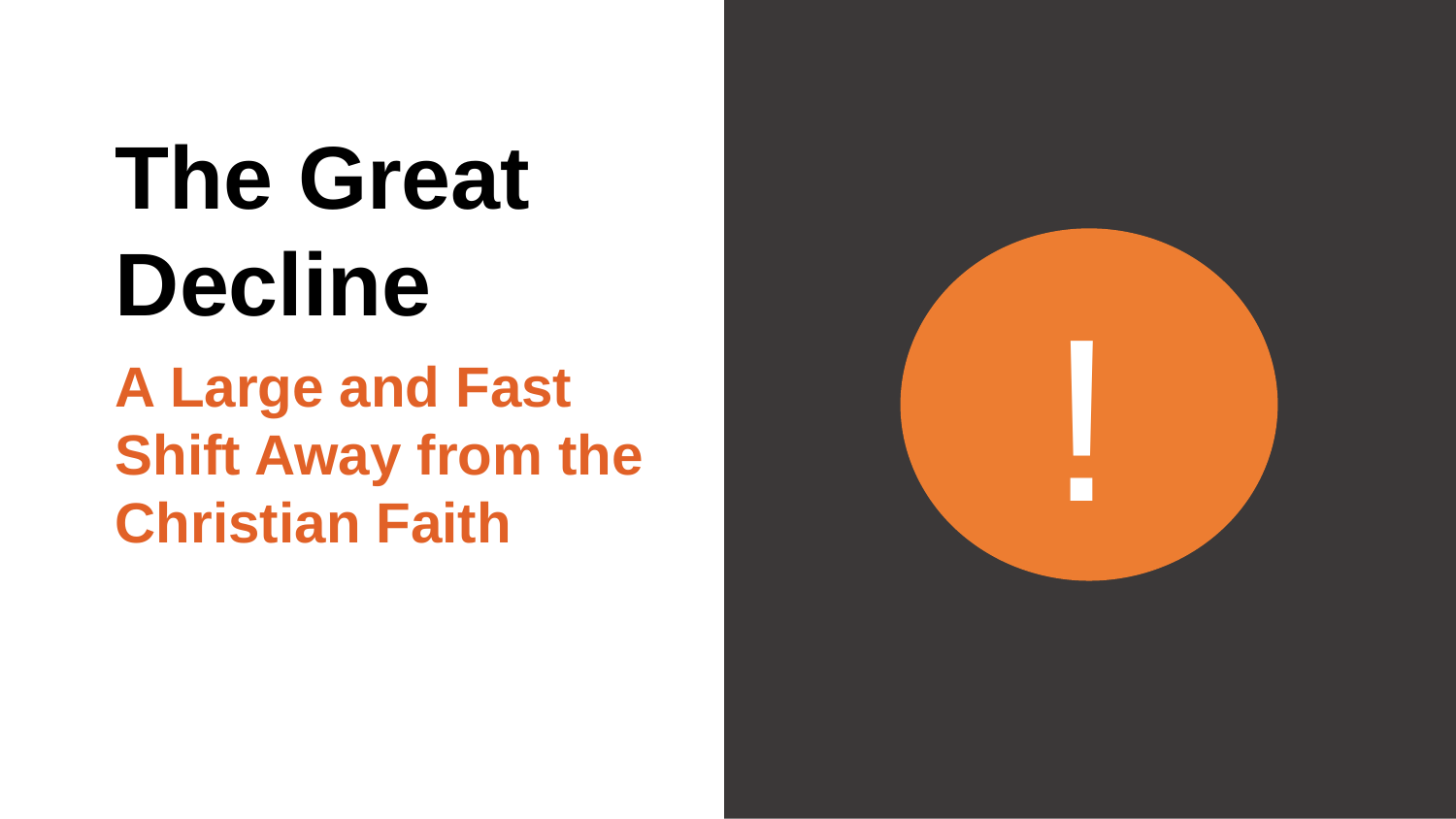

The Great Decline

!
A Large and Fast Shift Away from the Christian Faith